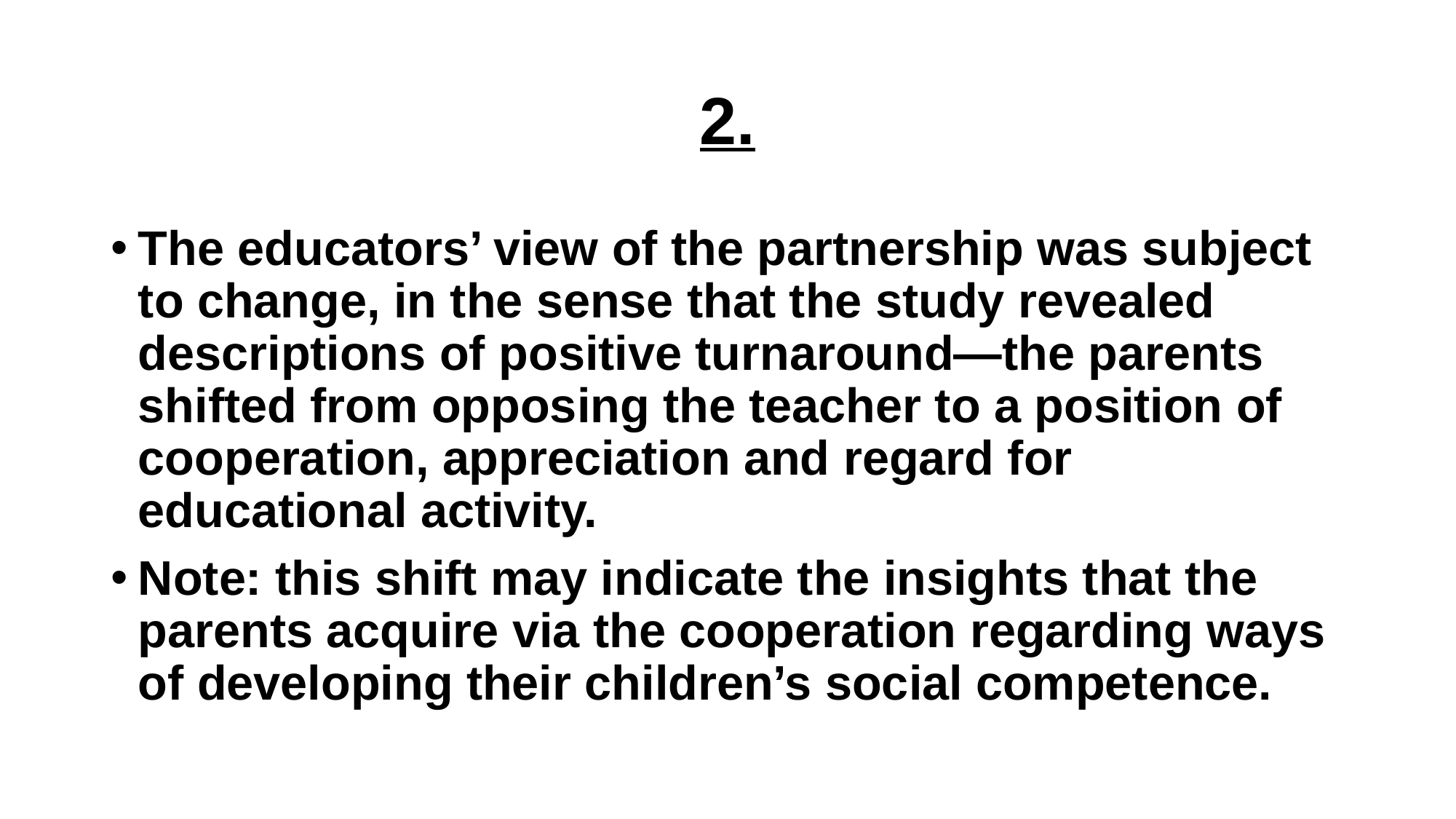

# 2.
The educators’ view of the partnership was subject to change, in the sense that the study revealed descriptions of positive turnaround—the parents shifted from opposing the teacher to a position of cooperation, appreciation and regard for educational activity.
Note: this shift may indicate the insights that the parents acquire via the cooperation regarding ways of developing their children’s social competence.